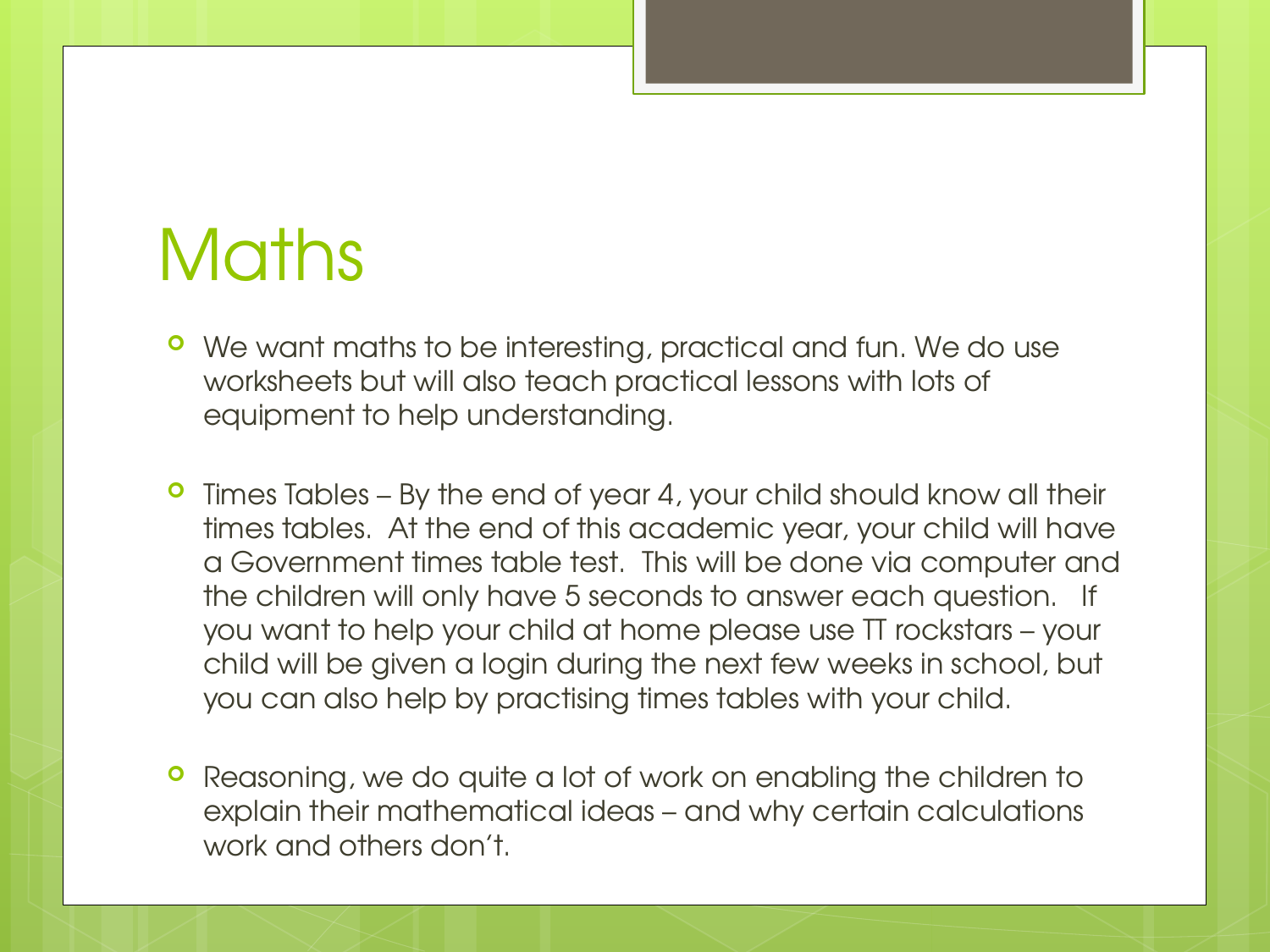

# Maths
We want maths to be interesting, practical and fun. We do use worksheets but will also teach practical lessons with lots of equipment to help understanding.

Times Tables – By the end of year 4, your child should know all their times tables.  At the end of this academic year, your child will have a Government times table test.  This will be done via computer and the children will only have 5 seconds to answer each question.   If you want to help your child at home please use TT rockstars – your child will be given a login during the next few weeks in school, but you can also help by practising times tables with your child.

Reasoning, we do quite a lot of work on enabling the children to explain their mathematical ideas – and why certain calculations work and others don’t.